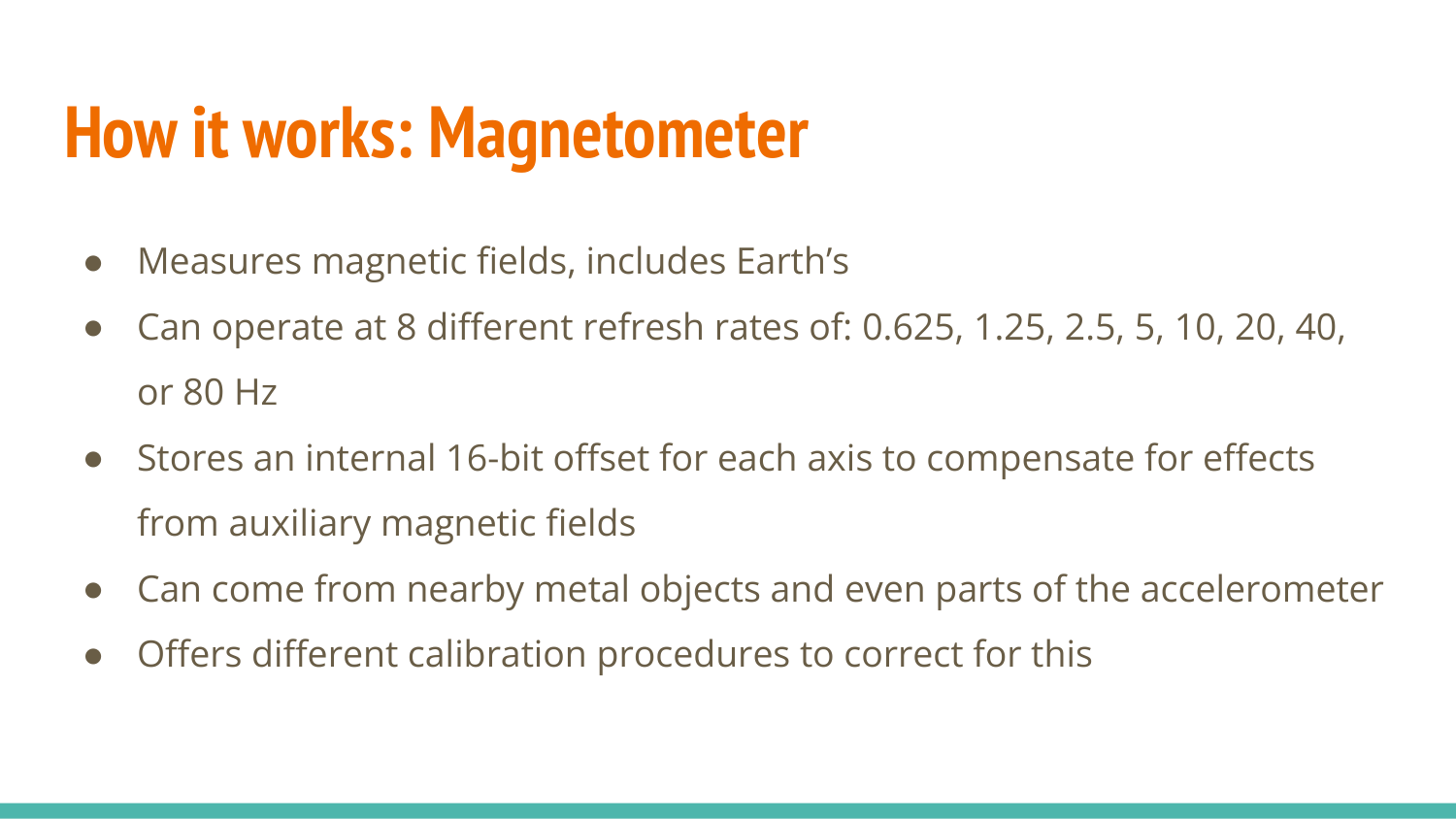

# How it works: Magnetometer
Measures magnetic fields, includes Earth’s
Can operate at 8 different refresh rates of: 0.625, 1.25, 2.5, 5, 10, 20, 40, or 80 Hz
Stores an internal 16-bit offset for each axis to compensate for effects from auxiliary magnetic fields
Can come from nearby metal objects and even parts of the accelerometer
Offers different calibration procedures to correct for this